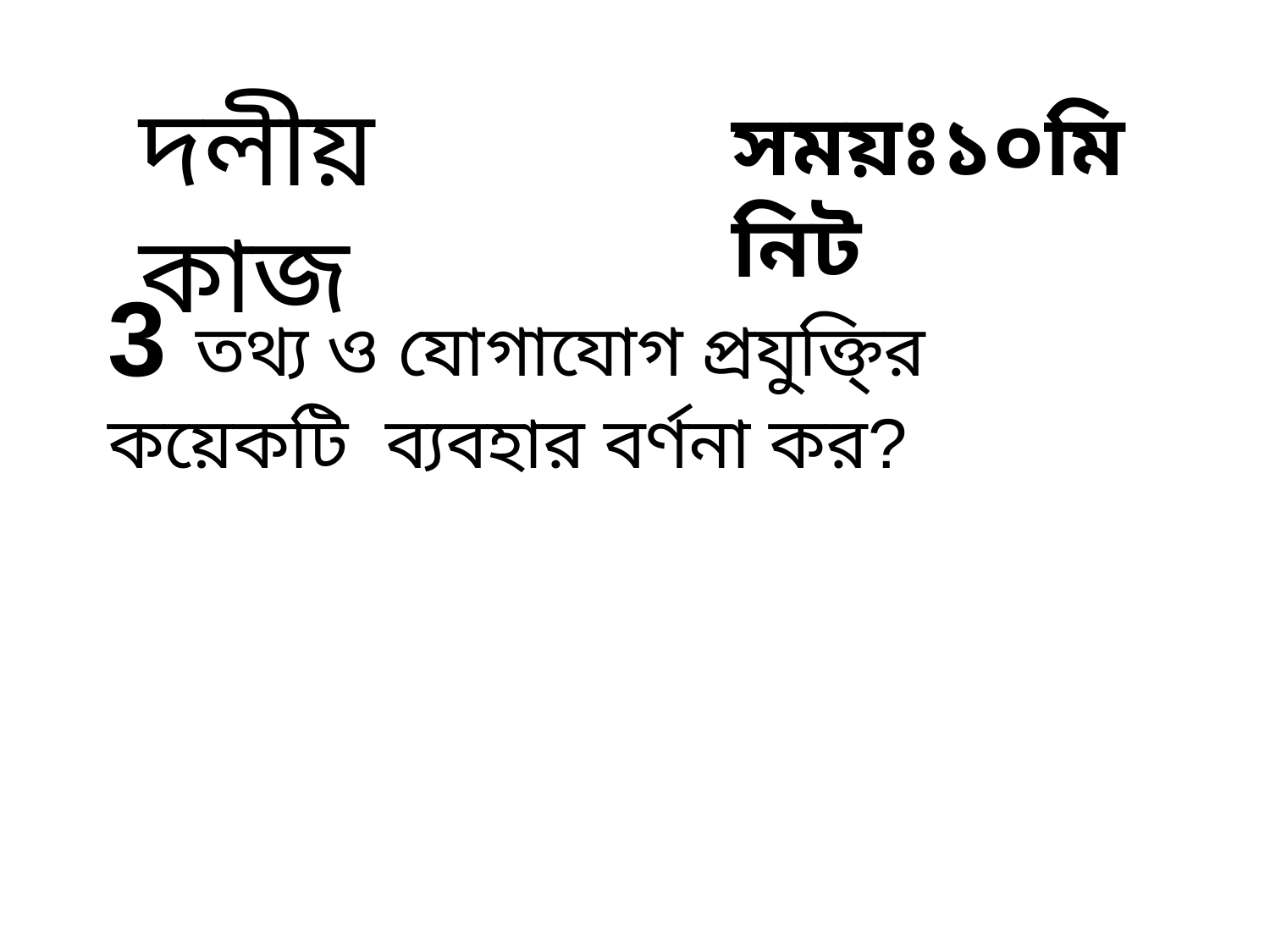

দলীয় কাজ
সময়ঃ১০মিনিট
3 তথ্য ও যোগাযোগ প্রযুক্তি্র কয়েকটি  ব্যবহার বর্ণনা কর?